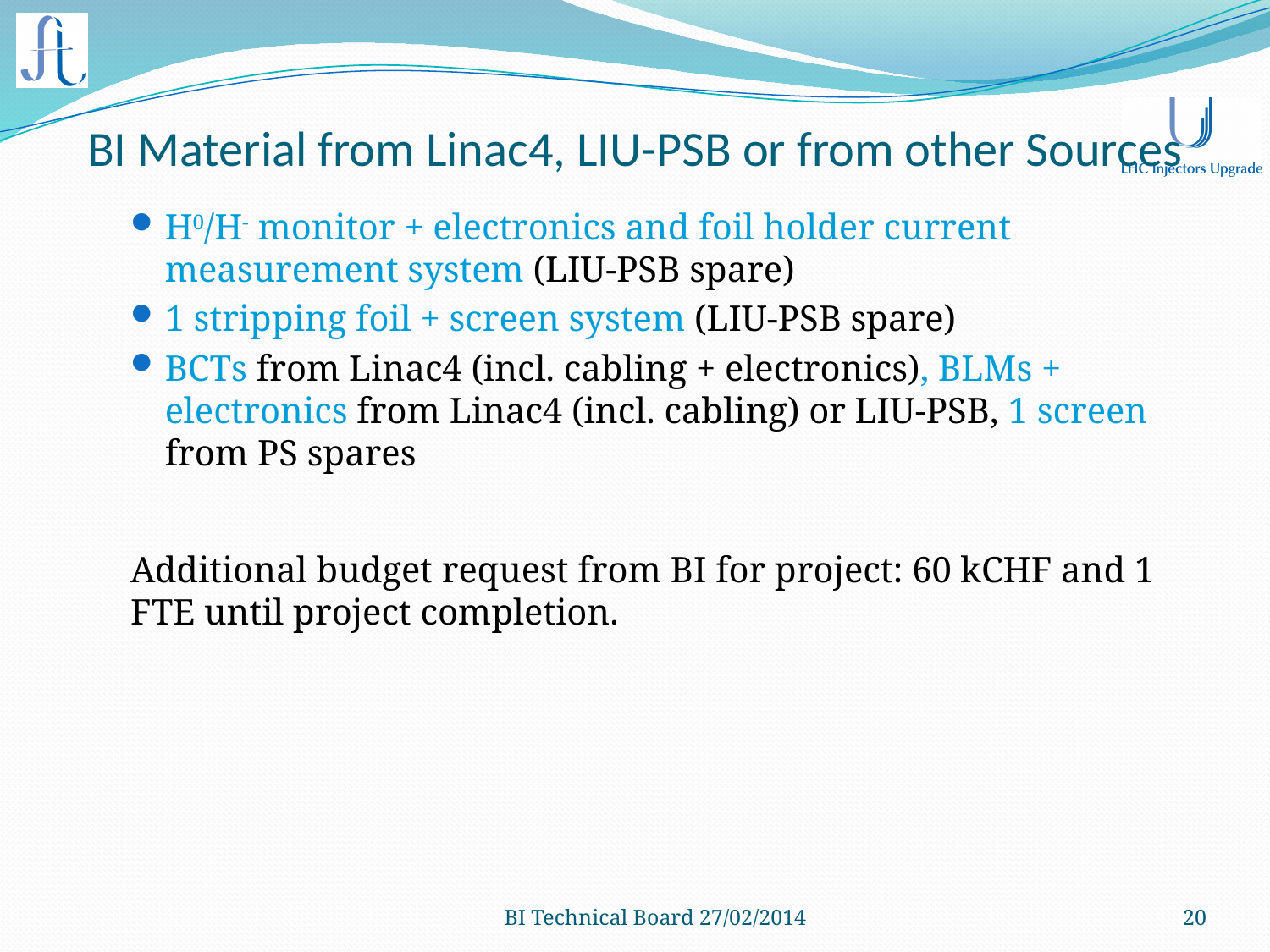

# BI Material from Linac4, LIU-PSB or from other Sources
H0/H- monitor + electronics and foil holder current measurement system (LIU-PSB spare)
1 stripping foil + screen system (LIU-PSB spare)
BCTs from Linac4 (incl. cabling + electronics), BLMs + electronics from Linac4 (incl. cabling) or LIU-PSB, 1 screen from PS spares

Additional budget request from BI for project: 60 kCHF and 1 FTE until project completion.
BI Technical Board 27/02/2014
20